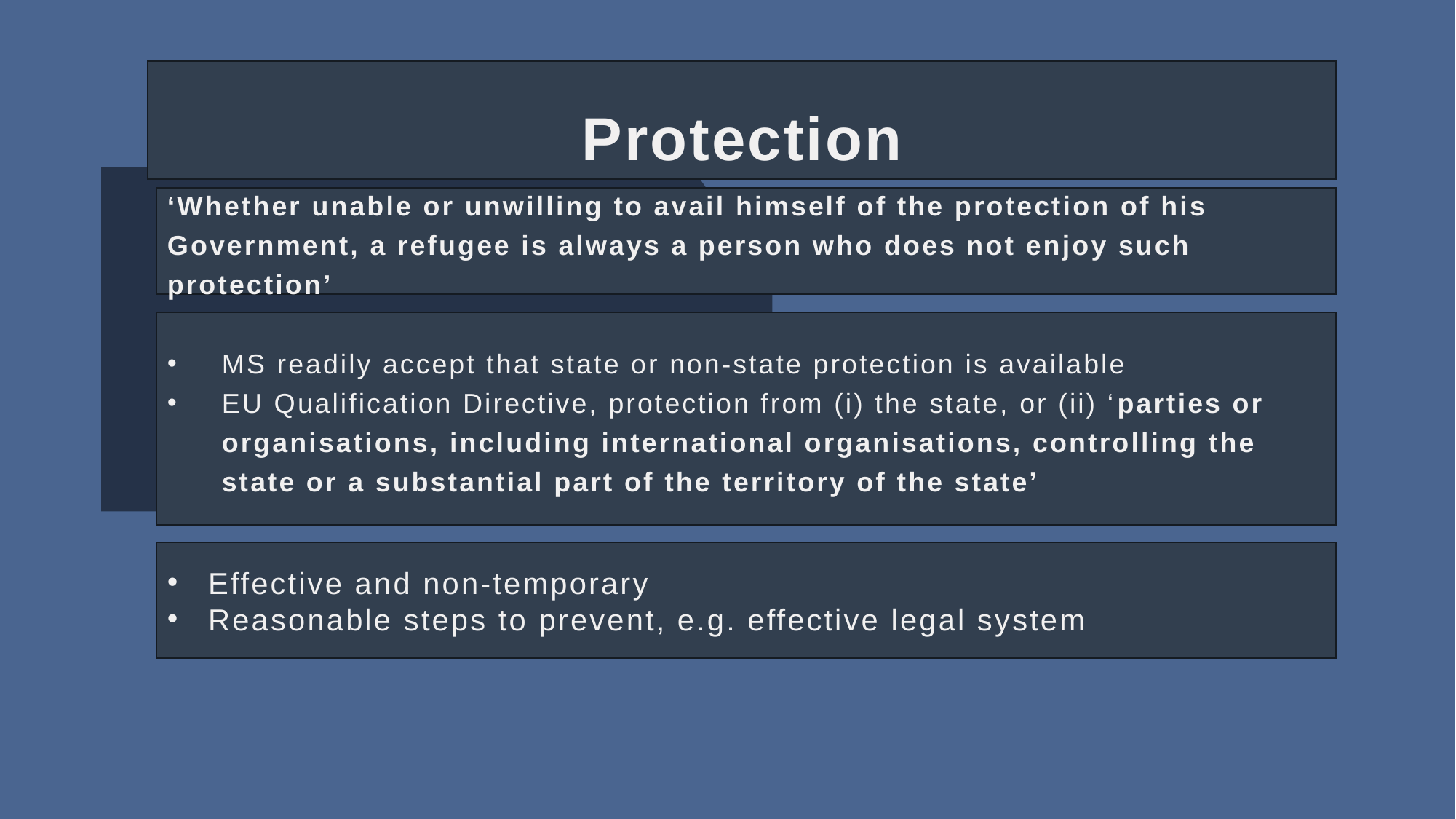

Protection
‘Whether unable or unwilling to avail himself of the protection of his Government, a refugee is always a person who does not enjoy such protection’
MS readily accept that state or non-state protection is available
EU Qualification Directive, protection from (i) the state, or (ii) ‘parties or organisations, including international organisations, controlling the state or a substantial part of the territory of the state’
Effective and non-temporary
Reasonable steps to prevent, e.g. effective legal system